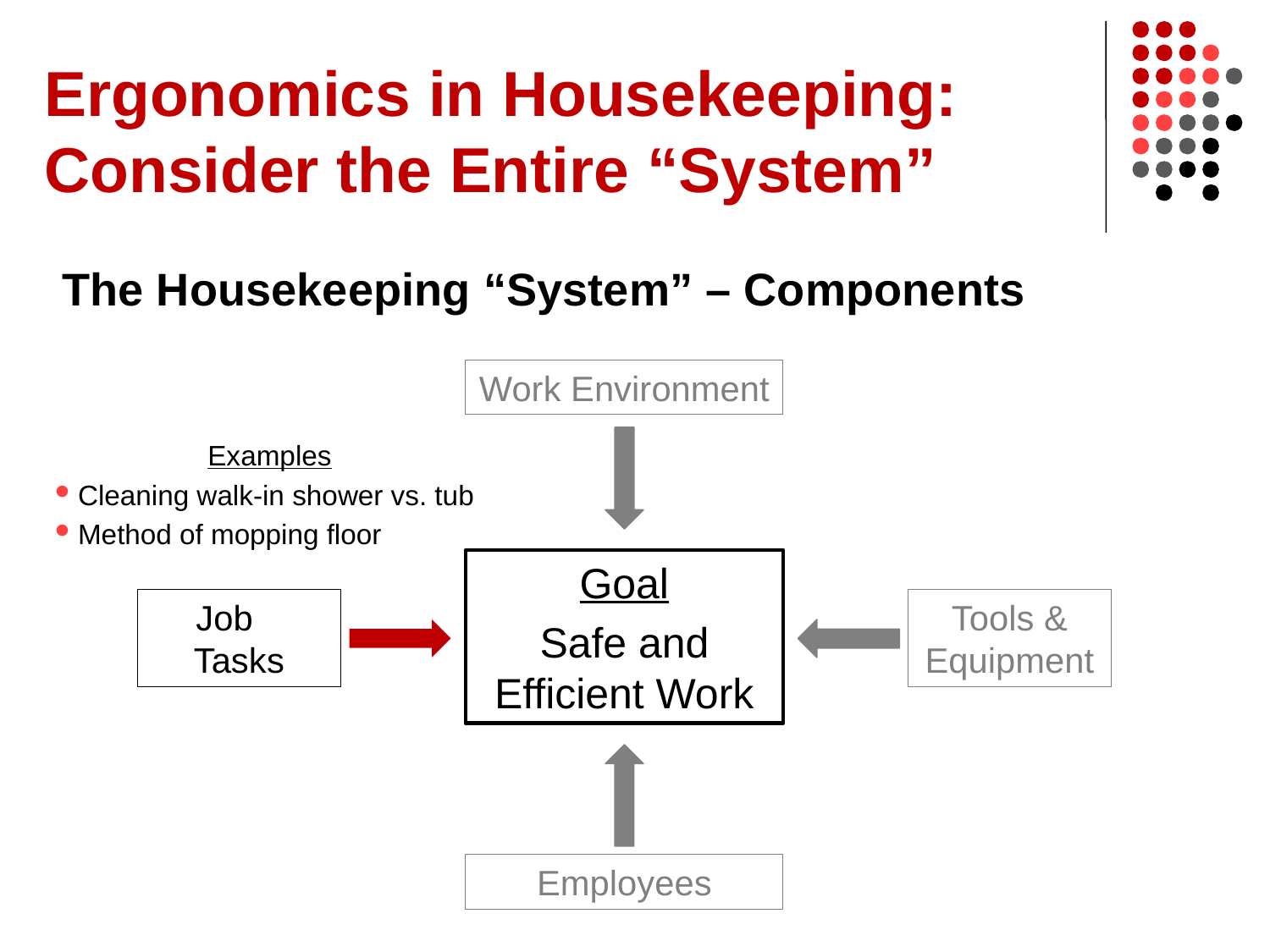

# Ergonomics in Housekeeping: Consider the Entire “System”
The Housekeeping “System” – Components
Work Environment

Examples
Cleaning walk-in shower vs. tub
Method of mopping floor
Goal
Safe and Efficient Work

Job    Tasks
Tools & Equipment

Employees